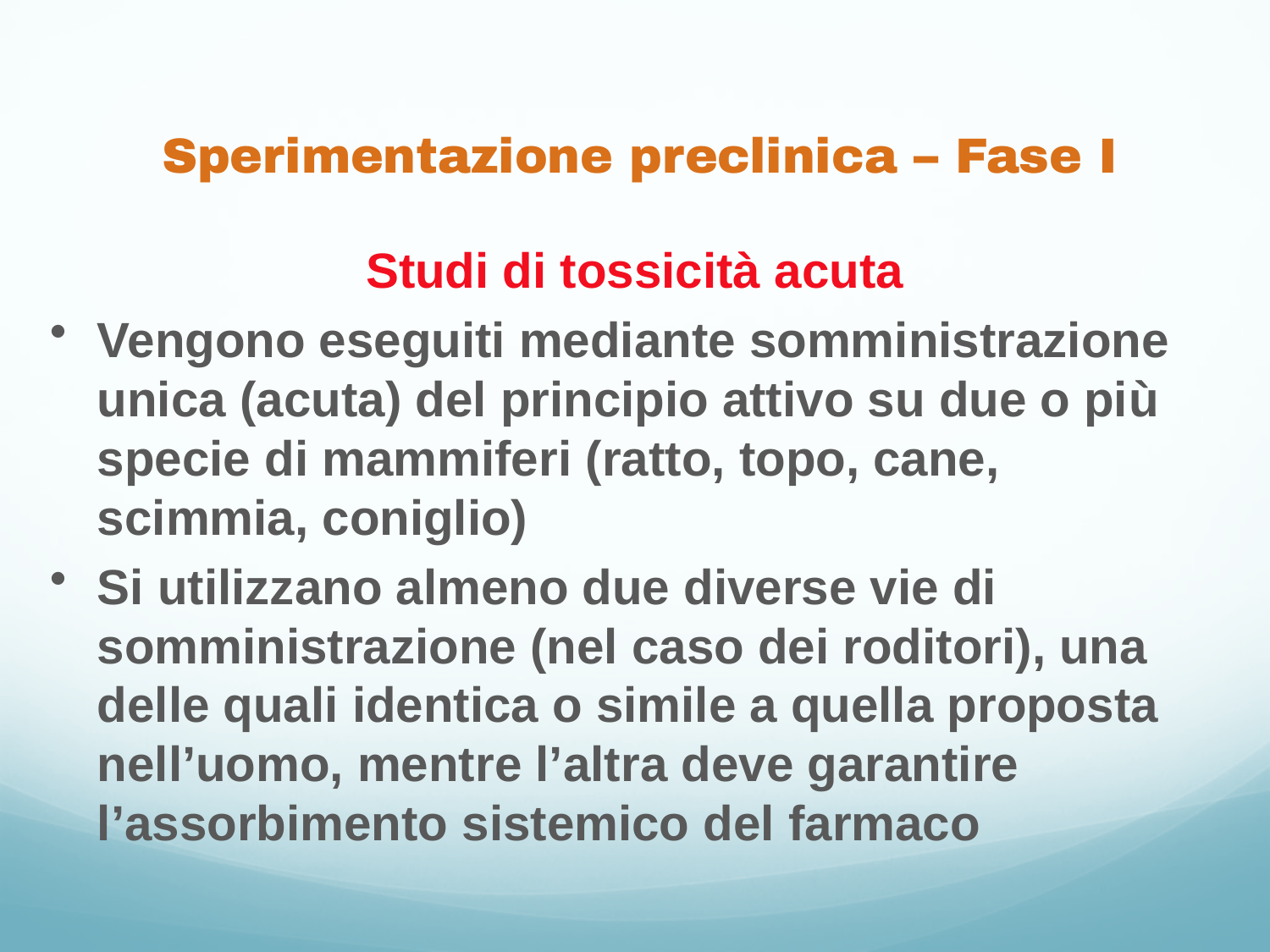

Sperimentazione preclinica – Fase I
Studi di tossicità acuta
Vengono eseguiti mediante somministrazione unica (acuta) del principio attivo su due o più specie di mammiferi (ratto, topo, cane, scimmia, coniglio)
Si utilizzano almeno due diverse vie di somministrazione (nel caso dei roditori), una delle quali identica o simile a quella proposta nell’uomo, mentre l’altra deve garantire l’assorbimento sistemico del farmaco